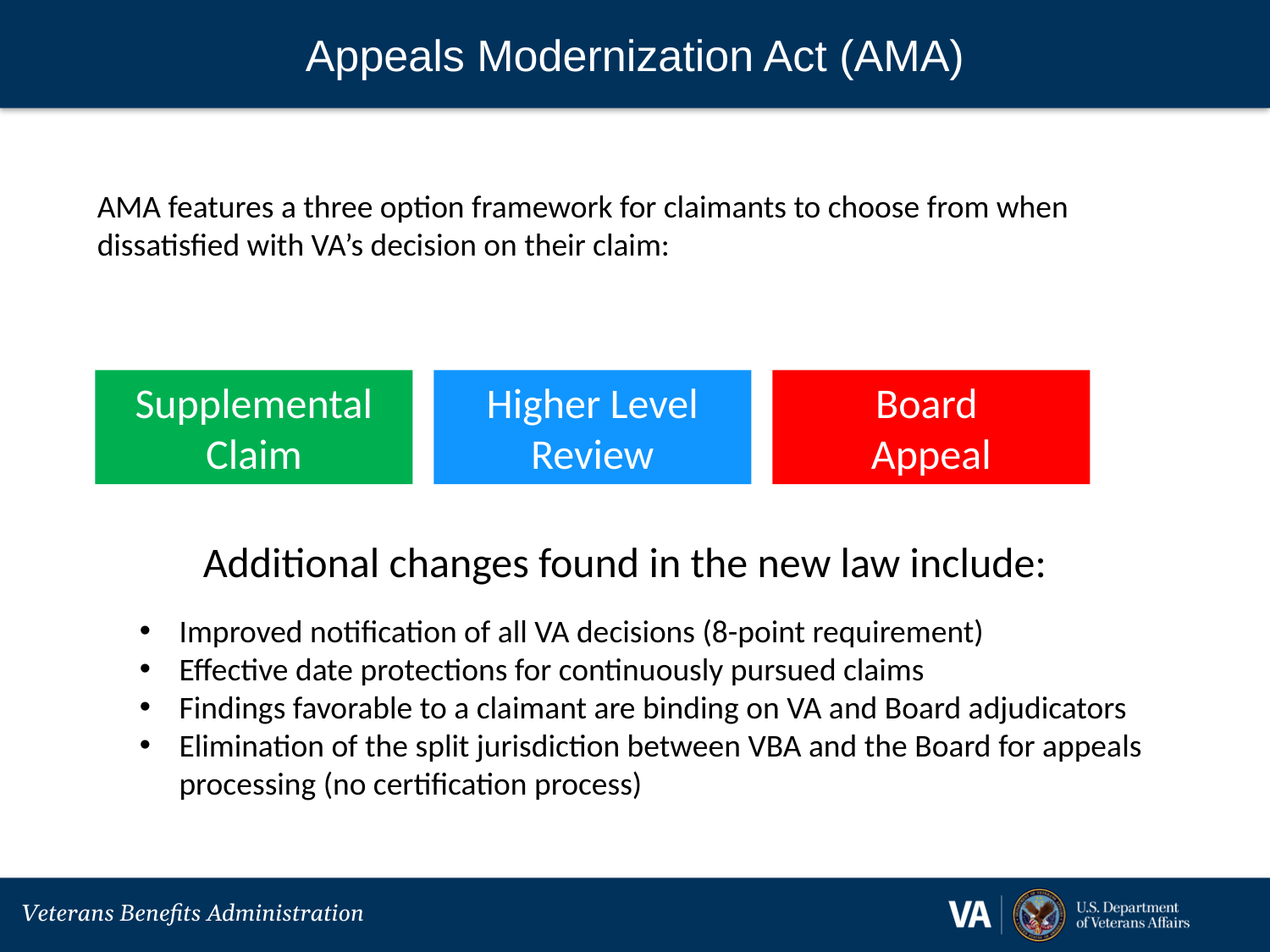

# Appeals Modernization Act (AMA)
AMA features a three option framework for claimants to choose from when dissatisfied with VA’s decision on their claim:
Higher Level Review
Board
Appeal
Supplemental Claim
	Additional changes found in the new law include:

Improved notification of all VA decisions (8-point requirement)
Effective date protections for continuously pursued claims
Findings favorable to a claimant are binding on VA and Board adjudicators
Elimination of the split jurisdiction between VBA and the Board for appeals processing (no certification process)